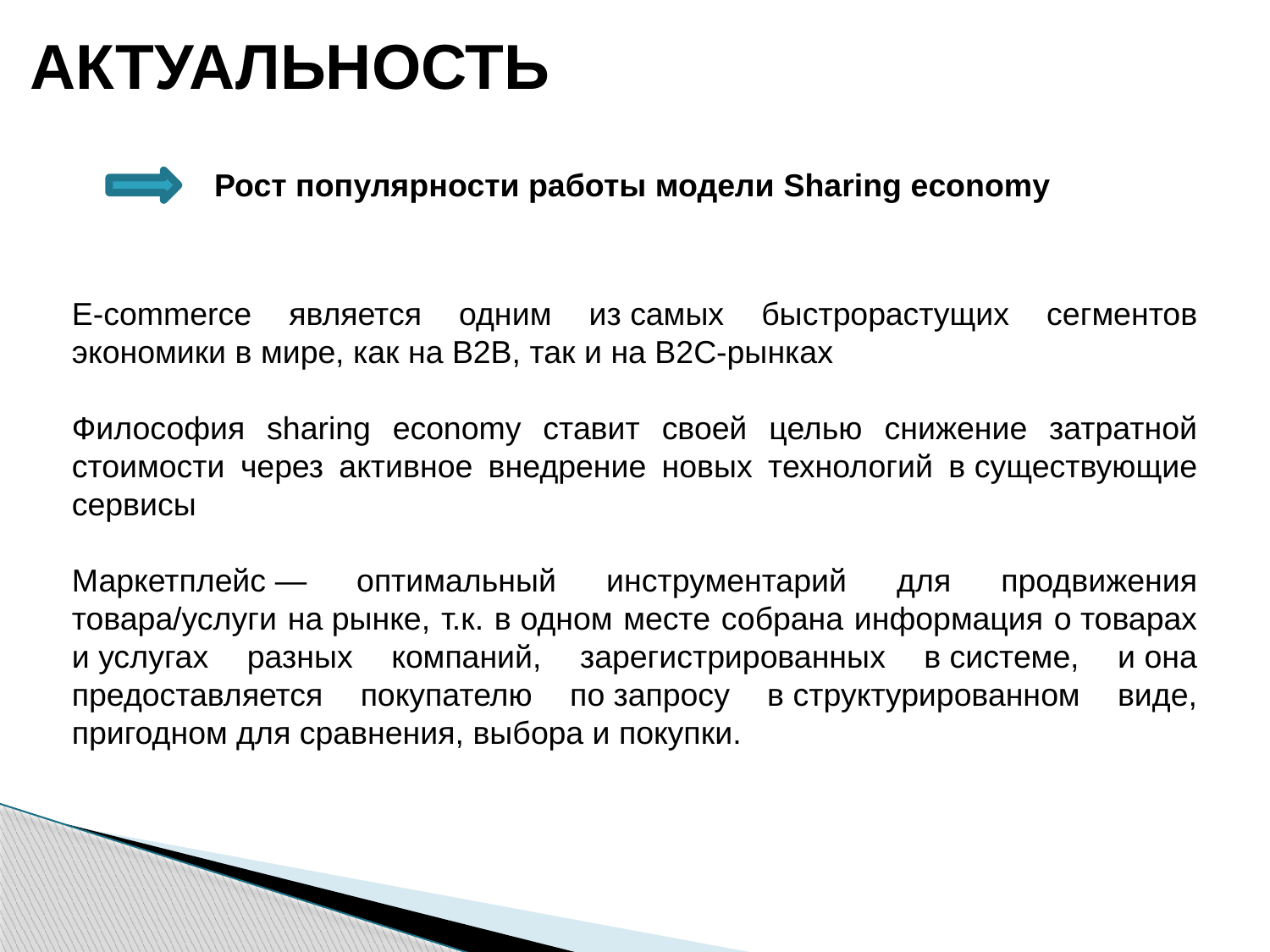

АКТУАЛЬНОСТЬ
 Рост популярности работы модели Sharing economy

E-commerce является одним из самых быстрорастущих сегментов экономики в мире, как на B2B, так и на B2C-рынках

Философия sharing economy ставит своей целью снижение затратной стоимости через активное внедрение новых технологий в существующие сервисы

Маркетплейс — оптимальный инструментарий для продвижения товара/услуги на рынке, т.к. в одном месте собрана информация о товарах и услугах разных компаний, зарегистрированных в системе, и она предоставляется покупателю по запросу в структурированном виде, пригодном для сравнения, выбора и покупки.